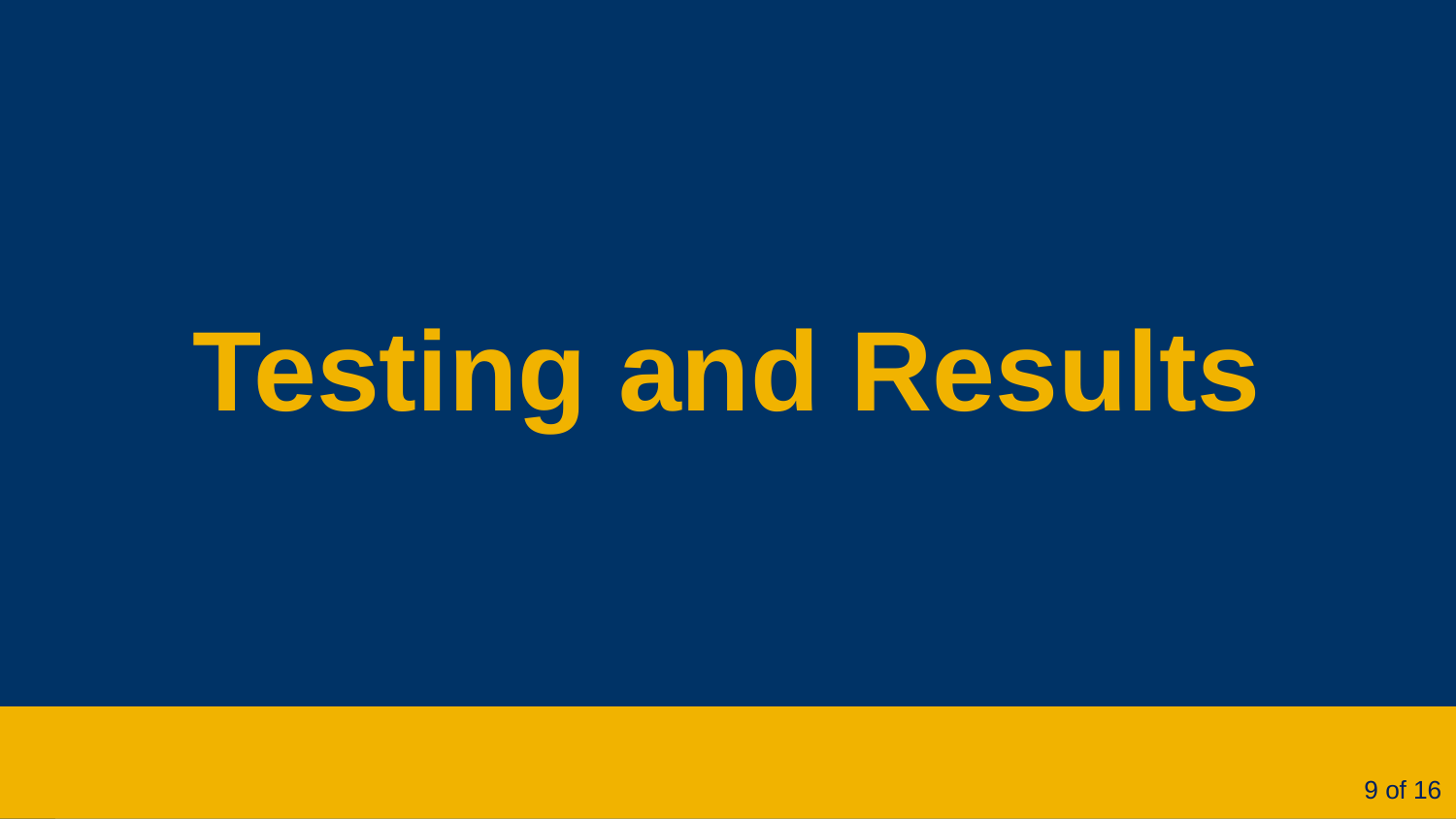

# Testing and Results

9 of 16